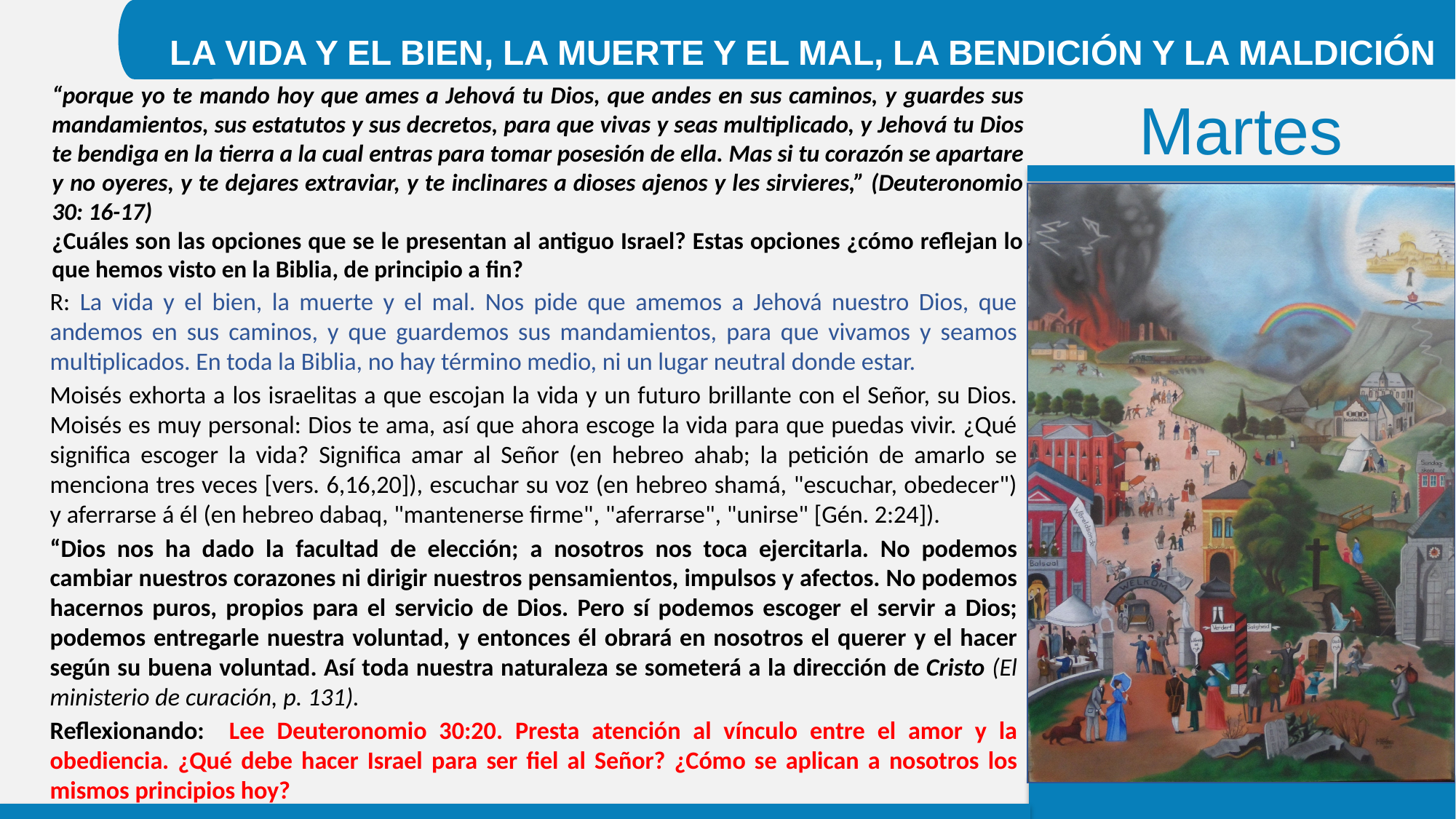

LA VIDA Y EL BIEN, LA MUERTE Y EL MAL, LA BENDICIÓN Y LA MALDICIÓN
“porque yo te mando hoy que ames a Jehová tu Dios, que andes en sus caminos, y guardes sus mandamientos, sus estatutos y sus decretos, para que vivas y seas multiplicado, y Jehová tu Dios te bendiga en la tierra a la cual entras para tomar posesión de ella. Mas si tu corazón se apartare y no oyeres, y te dejares extraviar, y te inclinares a dioses ajenos y les sirvieres,” (Deuteronomio 30: 16-17)
¿Cuáles son las opciones que se le presentan al antiguo Israel? Estas opciones ¿cómo reflejan lo que hemos visto en la Biblia, de principio a fin?

R: La vida y el bien, la muerte y el mal. Nos pide que amemos a Jehová nuestro Dios, que andemos en sus caminos, y que guardemos sus mandamientos, para que vivamos y seamos multiplicados. En toda la Biblia, no hay término medio, ni un lugar neutral donde estar.
Moisés exhorta a los israelitas a que escojan la vida y un futuro brillante con el Señor, su Dios. Moisés es muy personal: Dios te ama, así que ahora escoge la vida para que puedas vivir. ¿Qué significa escoger la vida? Significa amar al Señor (en hebreo ahab; la petición de amarlo se menciona tres veces [vers. 6,16,20]), escuchar su voz (en hebreo shamá, "escuchar, obedecer") y aferrarse á él (en hebreo dabaq, "mantenerse firme", "aferrarse", "unirse" [Gén. 2:24]).
“Dios nos ha dado la facultad de elección; a nosotros nos toca ejercitarla. No podemos cambiar nuestros corazones ni dirigir nuestros pensamientos, impulsos y afectos. No podemos hacernos puros, propios para el servicio de Dios. Pero sí podemos escoger el servir a Dios; podemos entregarle nuestra voluntad, y entonces él obrará en nosotros el querer y el hacer según su buena voluntad. Así toda nuestra naturaleza se someterá a la dirección de Cristo (El ministerio de curación, p. 131).
Reflexionando:  Lee Deuteronomio 30:20. Presta atención al vínculo entre el amor y la obediencia. ¿Qué debe hacer Israel para ser fiel al Señor? ¿Cómo se aplican a nosotros los mismos principios hoy?